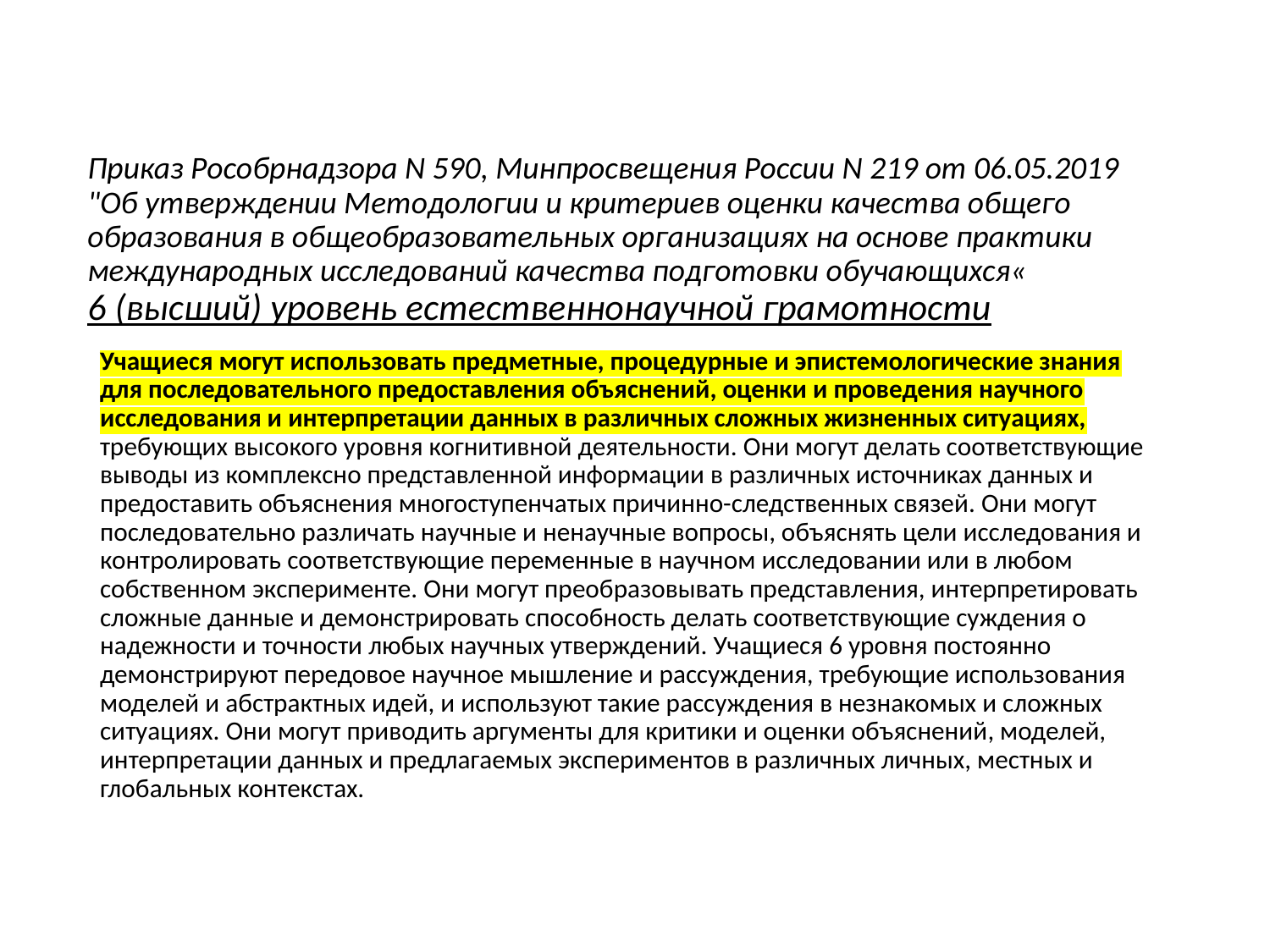

# Приказ Рособрнадзора N 590, Минпросвещения России N 219 от 06.05.2019 "Об утверждении Методологии и критериев оценки качества общего образования в общеобразовательных организациях на основе практики международных исследований качества подготовки обучающихся« 6 (высший) уровень естественнонаучной грамотности
Учащиеся могут использовать предметные, процедурные и эпистемологические знания для последовательного предоставления объяснений, оценки и проведения научного исследования и интерпретации данных в различных сложных жизненных ситуациях, требующих высокого уровня когнитивной деятельности. Они могут делать соответствующие выводы из комплексно представленной информации в различных источниках данных и предоставить объяснения многоступенчатых причинно-следственных связей. Они могут последовательно различать научные и ненаучные вопросы, объяснять цели исследования и контролировать соответствующие переменные в научном исследовании или в любом собственном эксперименте. Они могут преобразовывать представления, интерпретировать сложные данные и демонстрировать способность делать соответствующие суждения о надежности и точности любых научных утверждений. Учащиеся 6 уровня постоянно демонстрируют передовое научное мышление и рассуждения, требующие использования моделей и абстрактных идей, и используют такие рассуждения в незнакомых и сложных ситуациях. Они могут приводить аргументы для критики и оценки объяснений, моделей, интерпретации данных и предлагаемых экспериментов в различных личных, местных и глобальных контекстах.